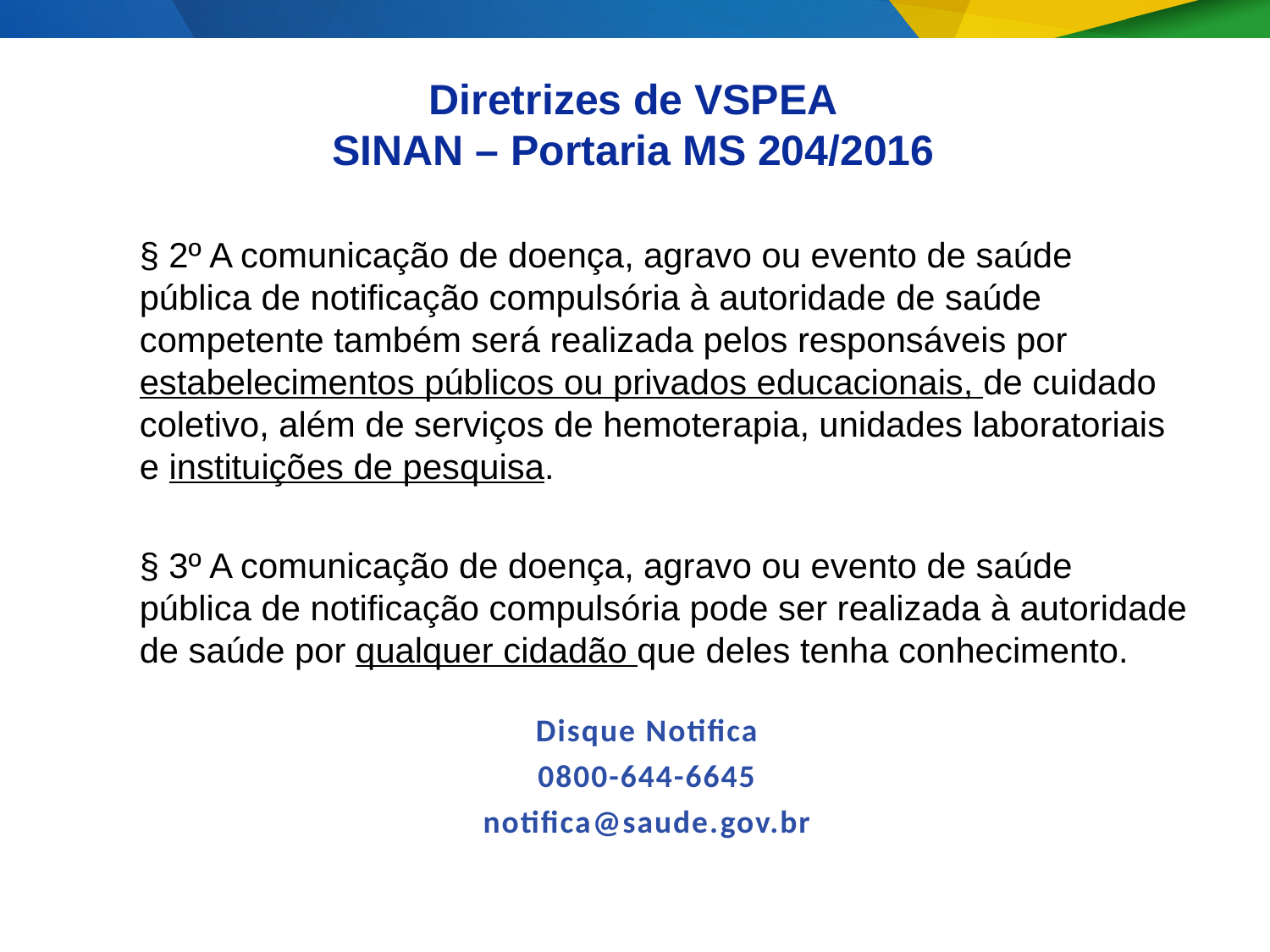

Diretrizes de VSPEA
SINAN – Portaria MS 204/2016
§ 2º A comunicação de doença, agravo ou evento de saúde pública de notificação compulsória à autoridade de saúde competente também será realizada pelos responsáveis por estabelecimentos públicos ou privados educacionais, de cuidado coletivo, além de serviços de hemoterapia, unidades laboratoriais e instituições de pesquisa.

§ 3º A comunicação de doença, agravo ou evento de saúde pública de notificação compulsória pode ser realizada à autoridade de saúde por qualquer cidadão que deles tenha conhecimento.

Disque Notifica
0800-644-6645
notifica@saude.gov.br